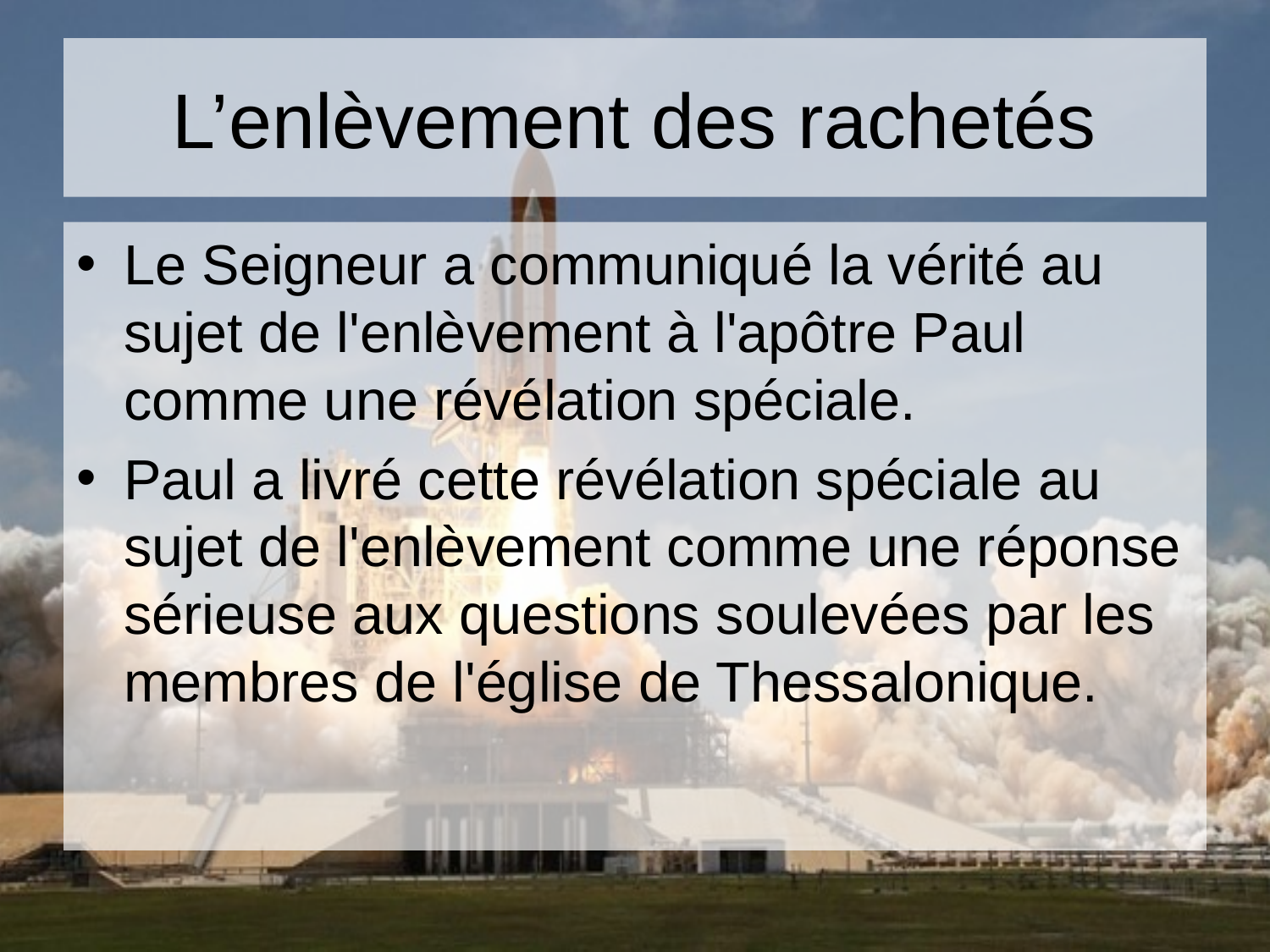

# L’enlèvement des rachetés
Le Seigneur a communiqué la vérité au sujet de l'enlèvement à l'apôtre Paul comme une révélation spéciale.
Paul a livré cette révélation spéciale au sujet de l'enlèvement comme une réponse sérieuse aux questions soulevées par les membres de l'église de Thessalonique.